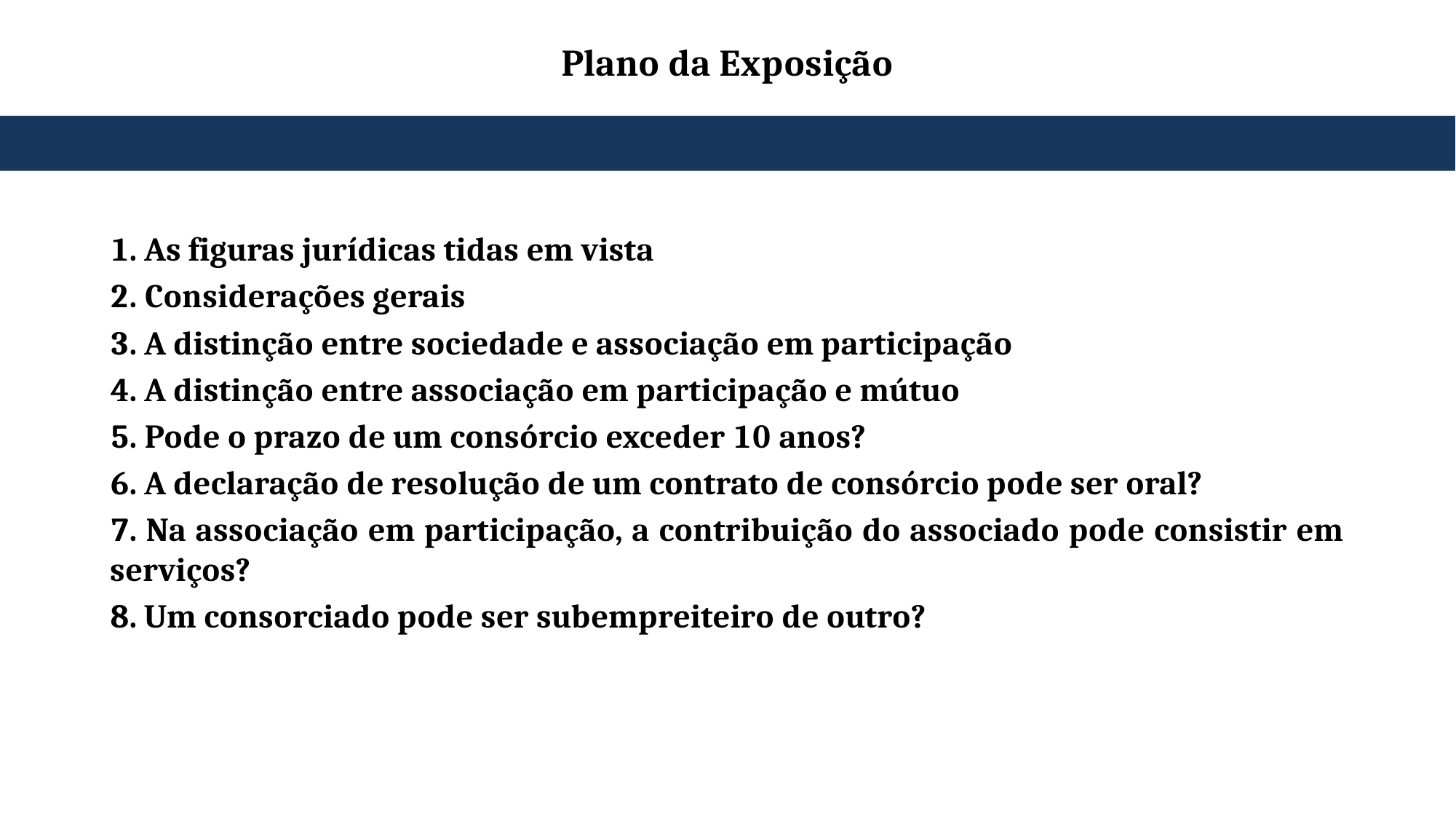

# Plano da Exposição

1. As figuras jurídicas tidas em vista
2. Considerações gerais
3. A distinção entre sociedade e associação em participação
4. A distinção entre associação em participação e mútuo
5. Pode o prazo de um consórcio exceder 10 anos?
6. A declaração de resolução de um contrato de consórcio pode ser oral?
7. Na associação em participação, a contribuição do associado pode consistir em serviços?
8. Um consorciado pode ser subempreiteiro de outro?